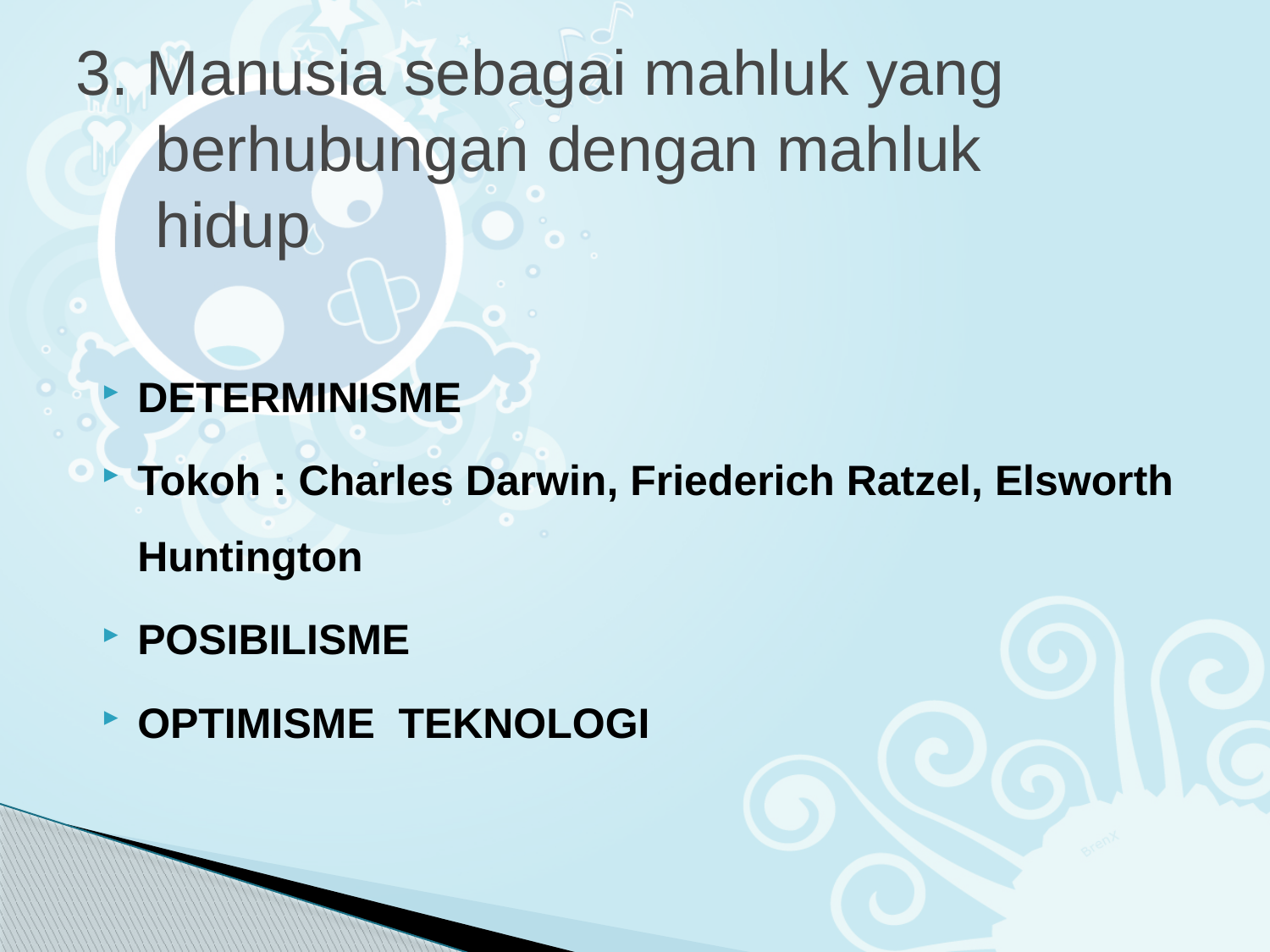

# 3. Manusia sebagai mahluk yang berhubungan dengan mahluk hidup
DETERMINISME
Tokoh : Charles Darwin, Friederich Ratzel, Elsworth Huntington
POSIBILISME
OPTIMISME  TEKNOLOGI